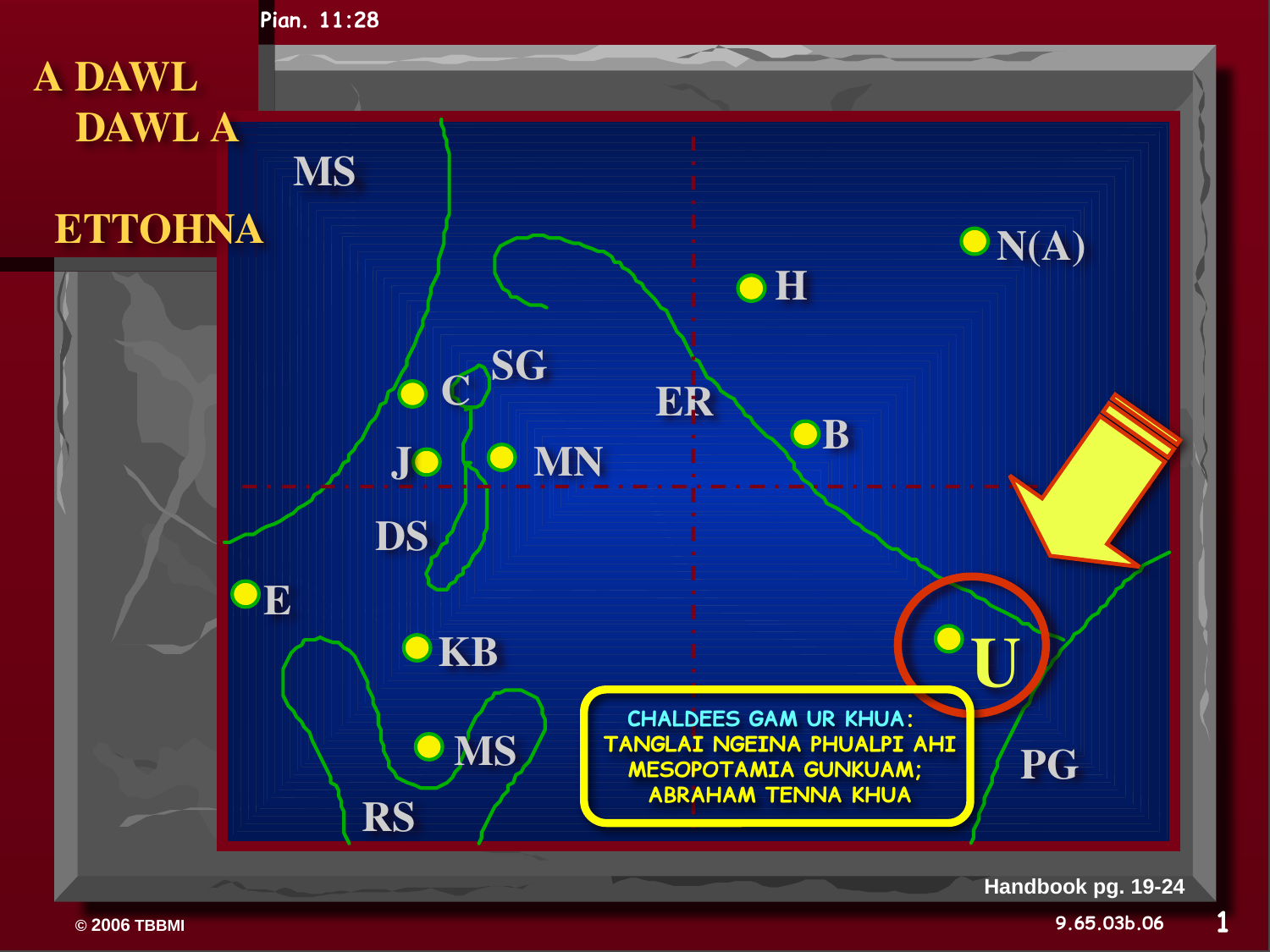

Pian. 11:28

 A DAWL
     DAWL A
   ETTOHNA

MS

N(A)

H

SG
C

ER

B

J
MN

DS

E

U
KB

 CHALDEES GAM UR KHUA:    TANGLAI NGEINA PHUALPI AHI MESOPOTAMIA GUNKUAM;  ABRAHAM TENNA KHUA
MS
PG

RS
Handbook pg. 19-24
1
06